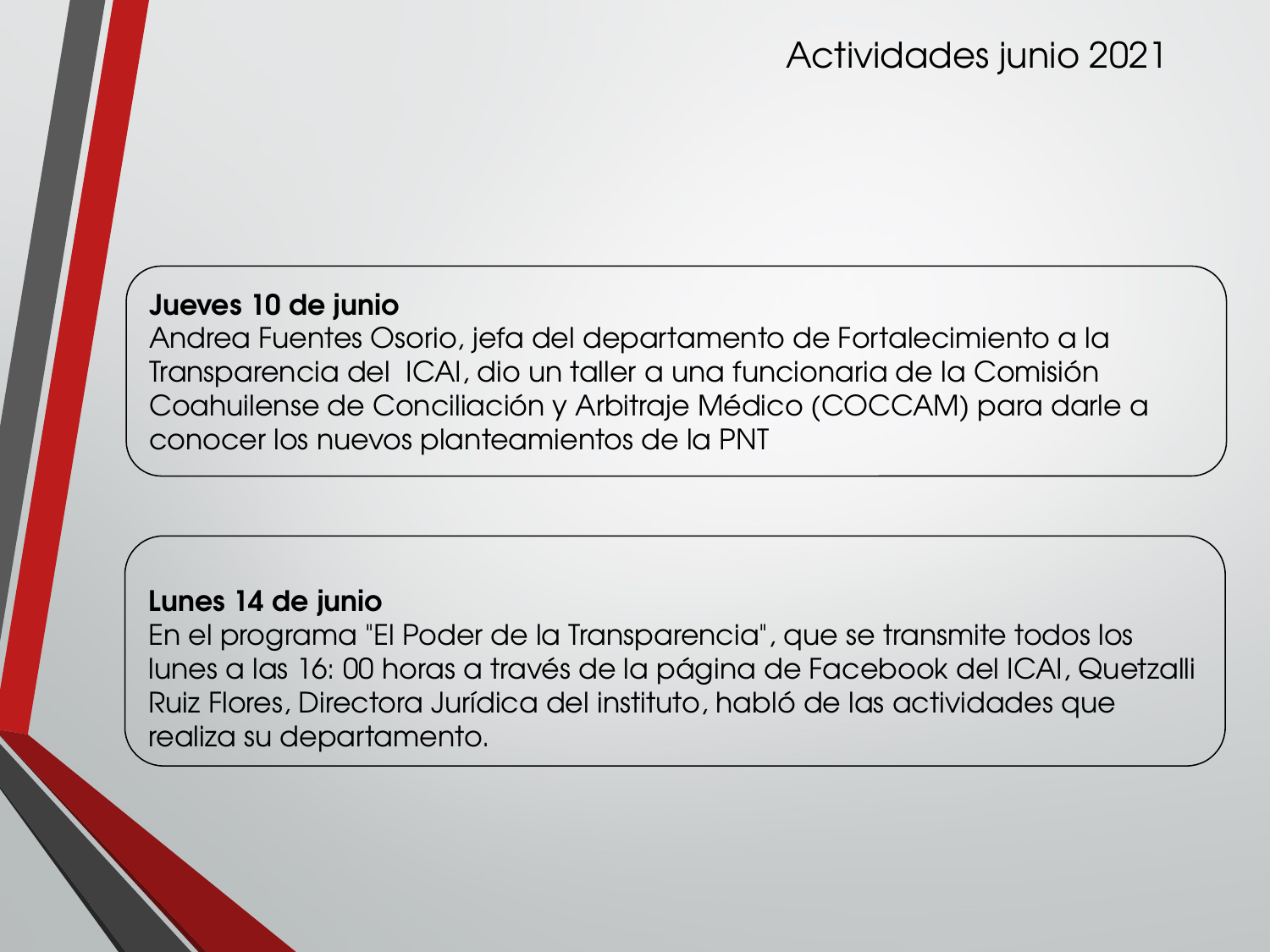

Actividades junio 2021
Jueves 10 de junio
Andrea Fuentes Osorio, jefa del departamento de Fortalecimiento a la Transparencia del  ICAI, dio un taller a una funcionaria de la Comisión Coahuilense de Conciliación y Arbitraje Médico (COCCAM) para darle a conocer los nuevos planteamientos de la PNT

Lunes 14 de junio
En el programa "El Poder de la Transparencia", que se transmite todos los lunes a las 16: 00 horas a través de la página de Facebook del ICAI, Quetzalli Ruiz Flores, Directora Jurídica del instituto, habló de las actividades que realiza su departamento.